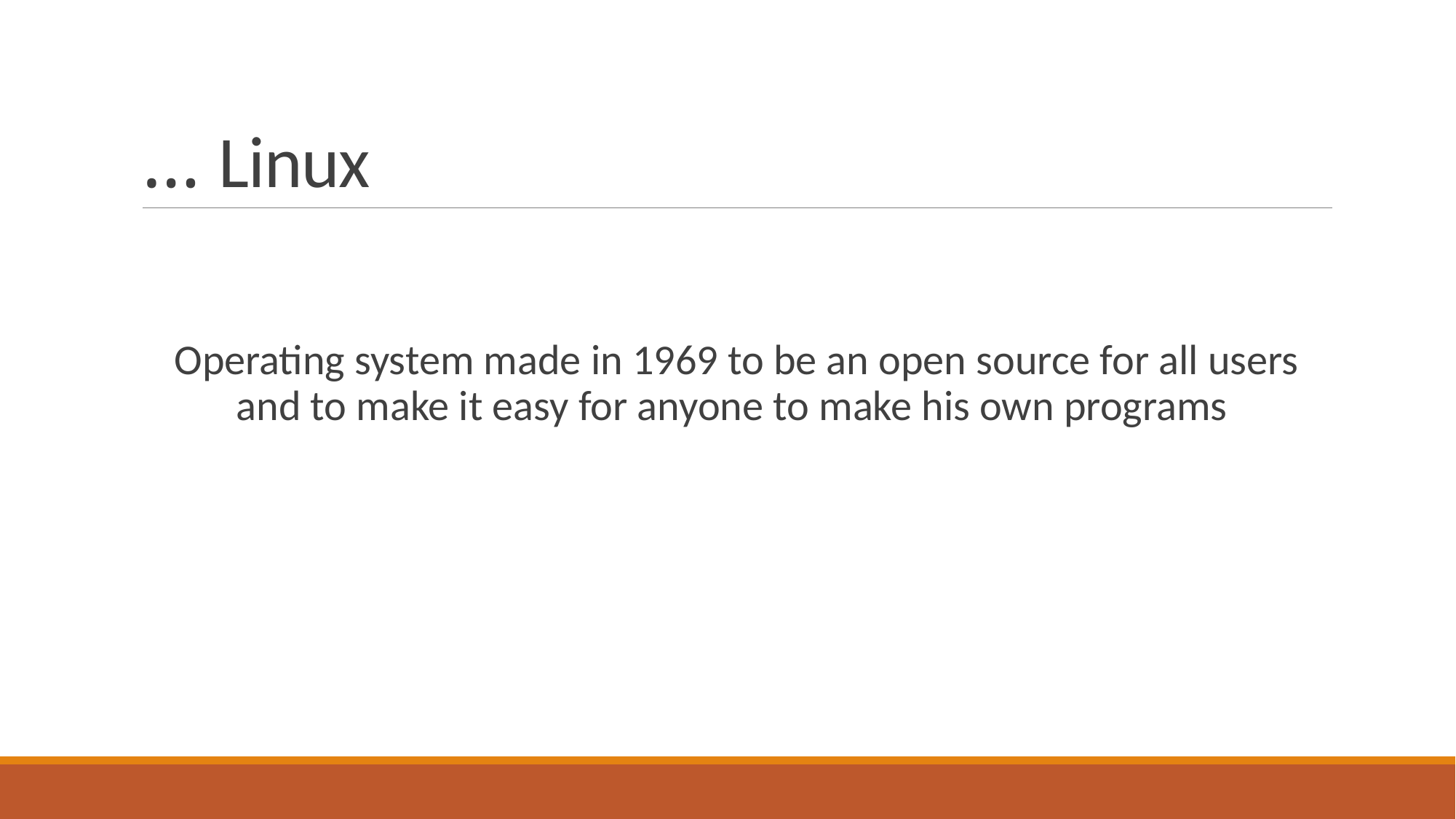

# Linux …
Operating system made in 1969 to be an open source for all users and to make it easy for anyone to make his own programs